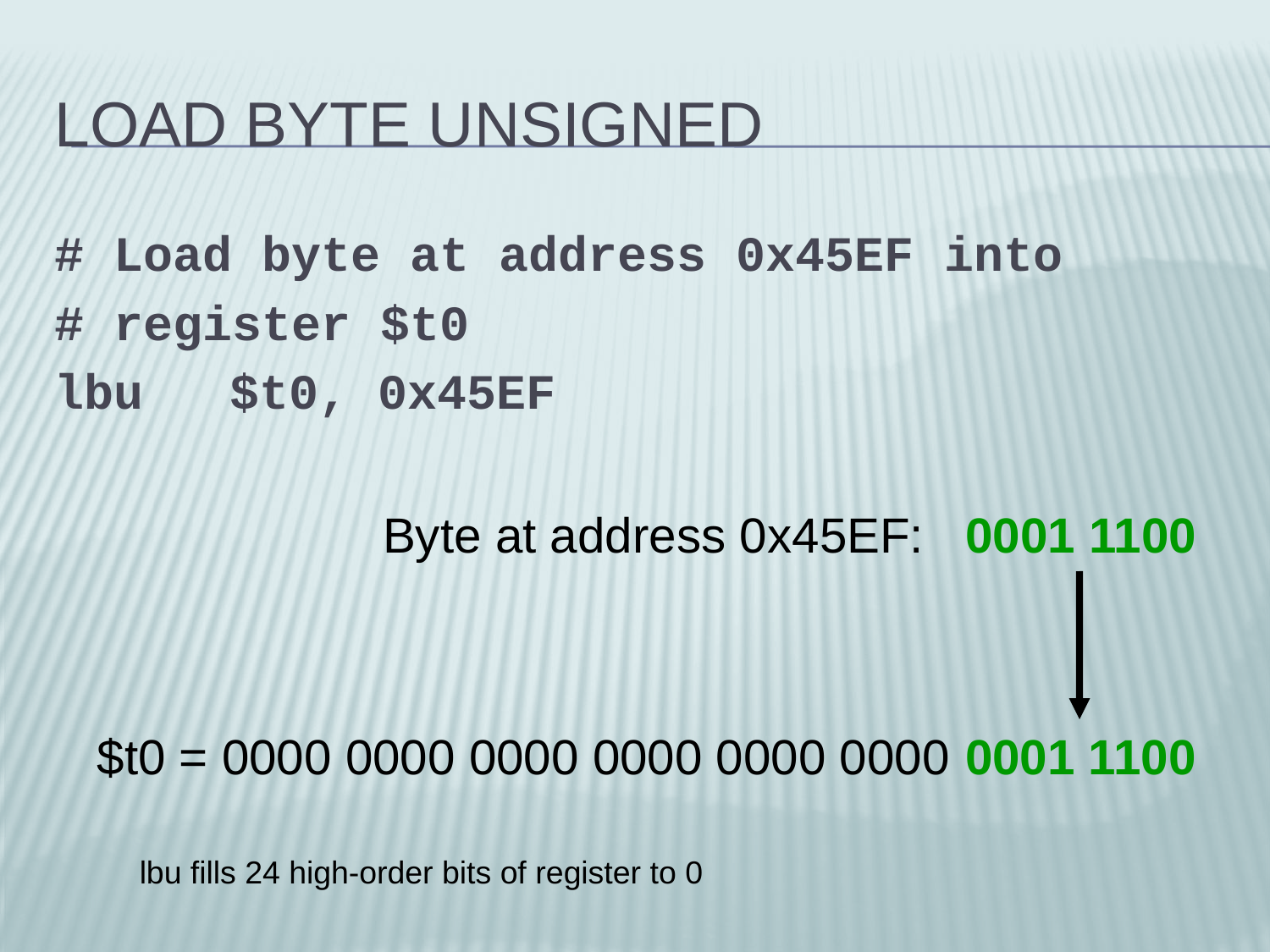

# Load Byte Unsigned
# Load byte at address 0x45EF into
# register $t0
lbu	$t0, 0x45EF
Byte at address 0x45EF:   0001 1100

$t0 = 0000 0000 0000 0000 0000 0000 0001 1100
lbu fills 24 high-order bits of register to 0